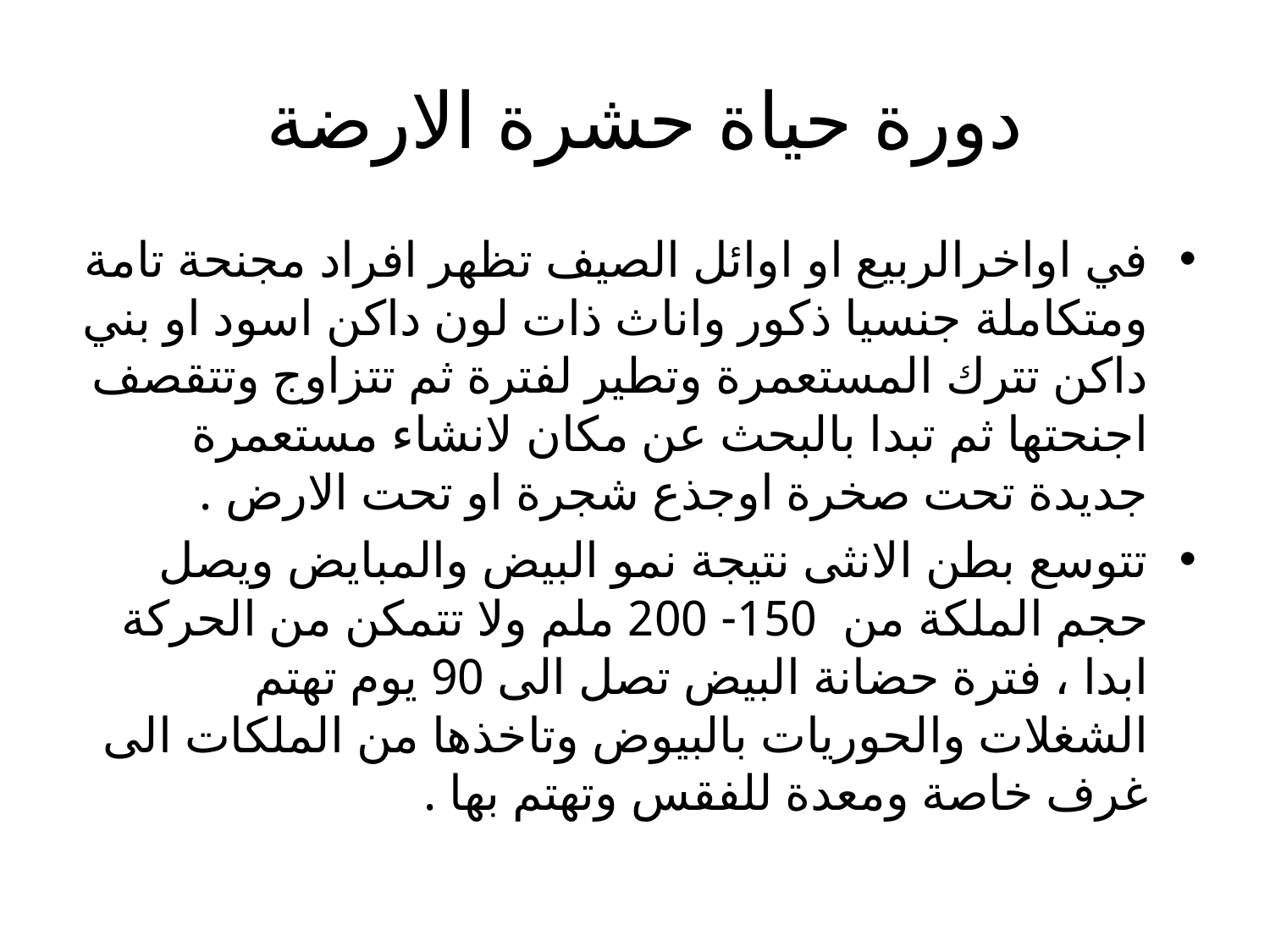

# دورة حياة حشرة الارضة
في اواخرالربيع او اوائل الصيف تظهر افراد مجنحة تامة ومتكاملة جنسيا ذكور واناث ذات لون داكن اسود او بني داكن تترك المستعمرة وتطير لفترة ثم تتزاوج وتتقصف اجنحتها ثم تبدا بالبحث عن مكان لانشاء مستعمرة جديدة تحت صخرة اوجذع شجرة او تحت الارض .
تتوسع بطن الانثى نتيجة نمو البيض والمبايض ويصل حجم الملكة من  150- 200 ملم ولا تتمكن من الحركة ابدا ، فترة حضانة البيض تصل الى 90 يوم تهتم الشغلات والحوريات بالبيوض وتاخذها من الملكات الى غرف خاصة ومعدة للفقس وتهتم بها .